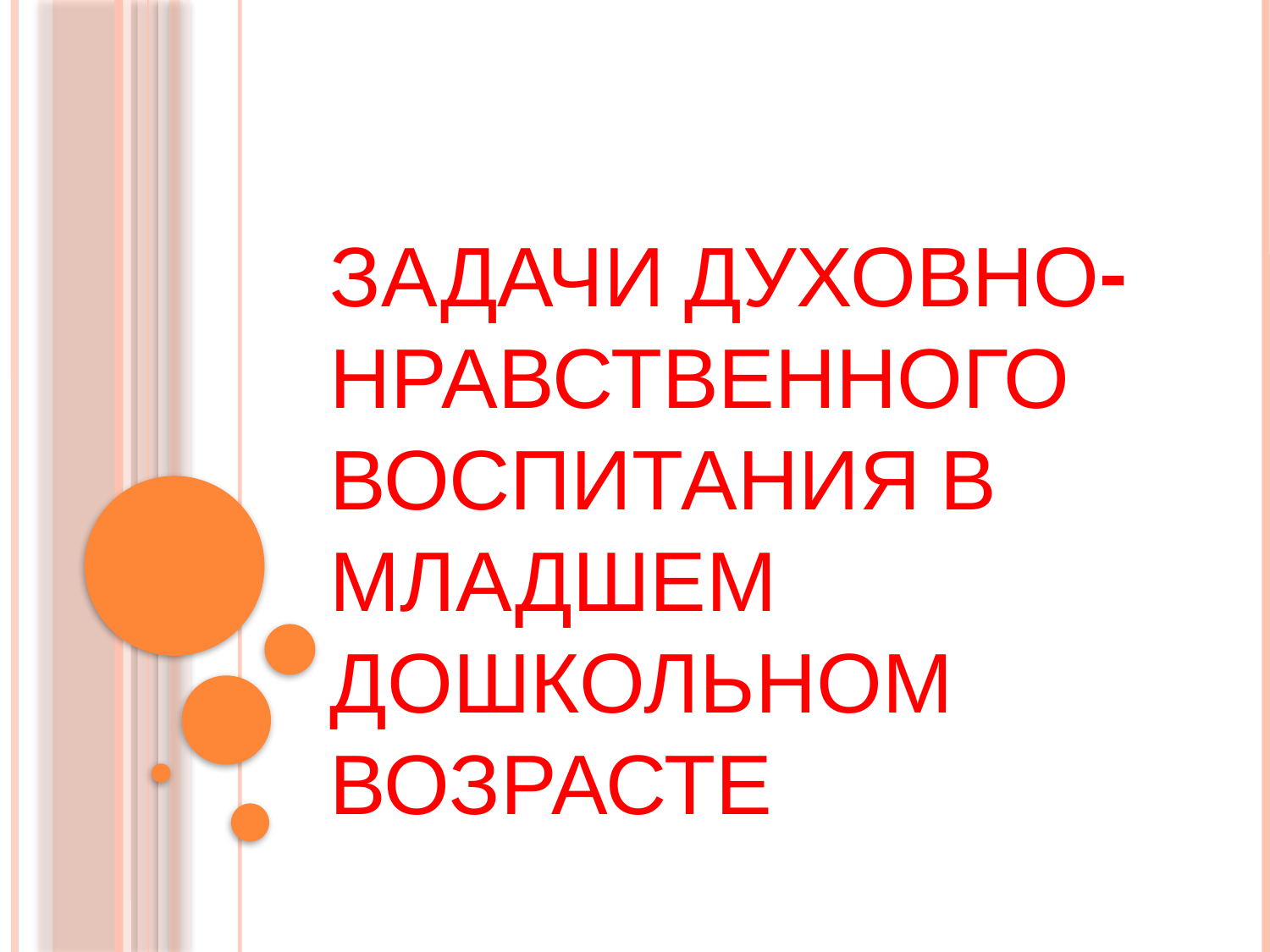

# Задачи духовно- нравственного воспитания в младшем дошкольном возрасте